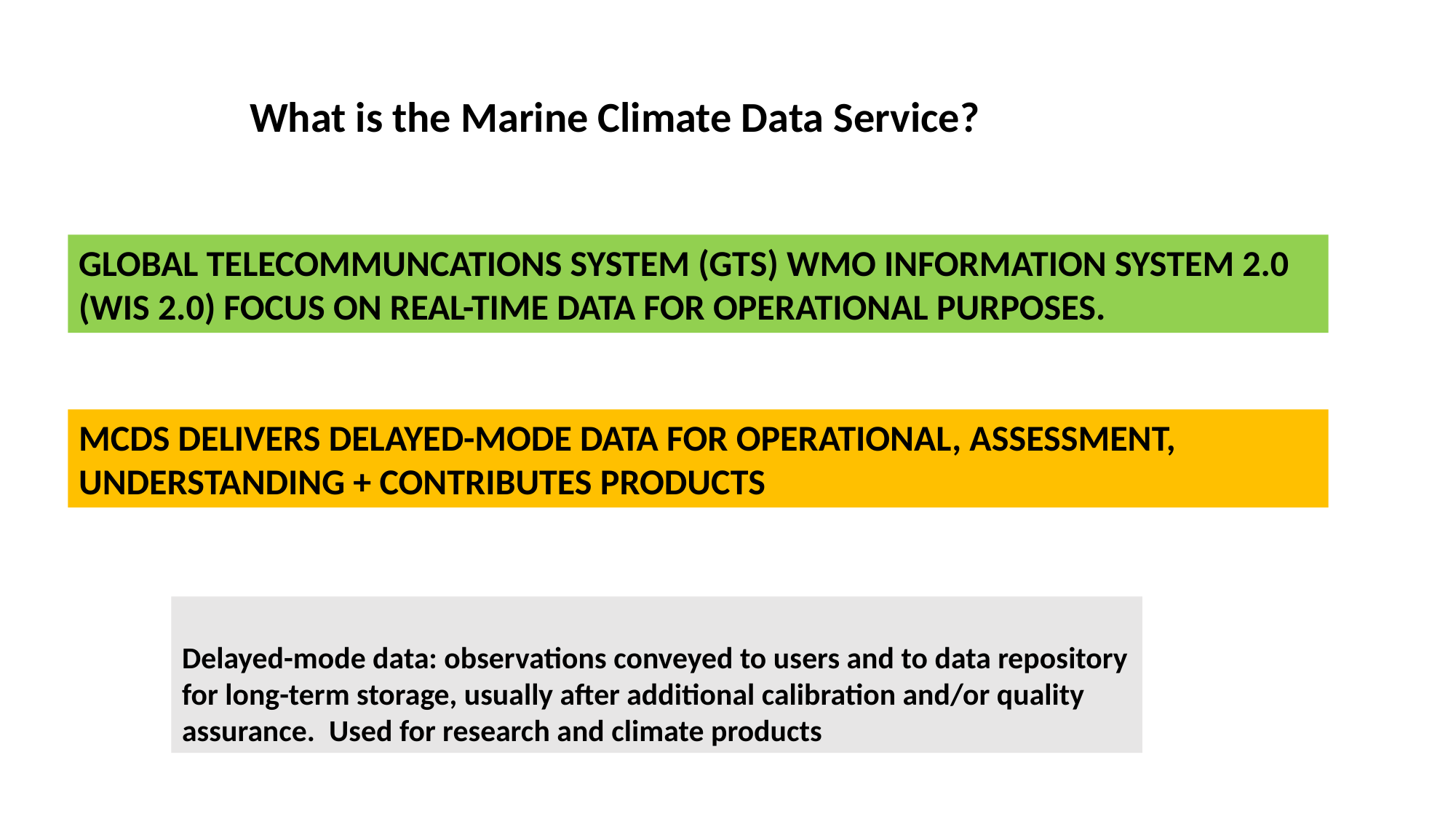

What is the Marine Climate Data Service?
GLOBAL TELECOMMUNCATIONS SYSTEM (GTS) WMO INFORMATION SYSTEM 2.0 (WIS 2.0) FOCUS ON REAL-TIME DATA FOR OPERATIONAL PURPOSES.
MCDS DELIVERS DELAYED-MODE DATA FOR OPERATIONAL, ASSESSMENT, UNDERSTANDING + CONTRIBUTES PRODUCTS

Delayed-mode data: observations conveyed to users and to data repository for long-term storage, usually after additional calibration and/or quality assurance.  Used for research and climate products